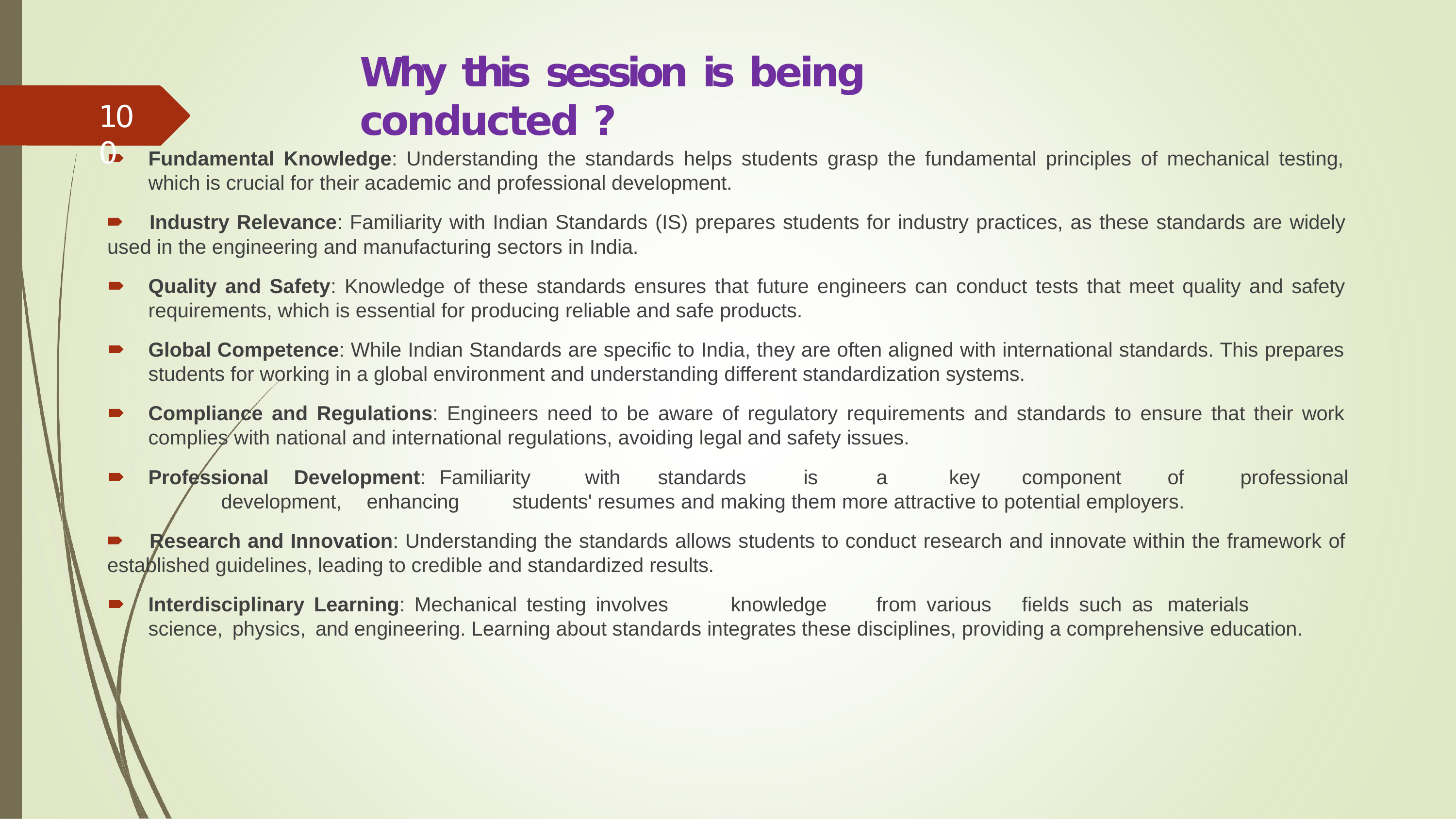

# Why this session is being conducted ?

100
🠶	Fundamental Knowledge: Understanding the standards helps students grasp the fundamental principles of mechanical testing, which is crucial for their academic and professional development.
🠶	Industry Relevance: Familiarity with Indian Standards (IS) prepares students for industry practices, as these standards are widely
used in the engineering and manufacturing sectors in India.
🠶	Quality and Safety: Knowledge of these standards ensures that future engineers can conduct tests that meet quality and safety requirements, which is essential for producing reliable and safe products.
🠶	Global Competence: While Indian Standards are specific to India, they are often aligned with international standards. This prepares students for working in a global environment and understanding different standardization systems.
🠶	Compliance and Regulations: Engineers need to be aware of regulatory requirements and standards to ensure that their work complies with national and international regulations, avoiding legal and safety issues.
🠶	Professional	Development:	Familiarity	with	standards	is	a	key	component	of	professional	development,	enhancing	students' resumes and making them more attractive to potential employers.
🠶	Research and Innovation: Understanding the standards allows students to conduct research and innovate within the framework of
established guidelines, leading to credible and standardized results.
🠶	Interdisciplinary Learning: Mechanical testing involves	knowledge	from various	fields such as	materials	science, physics, and engineering. Learning about standards integrates these disciplines, providing a comprehensive education.